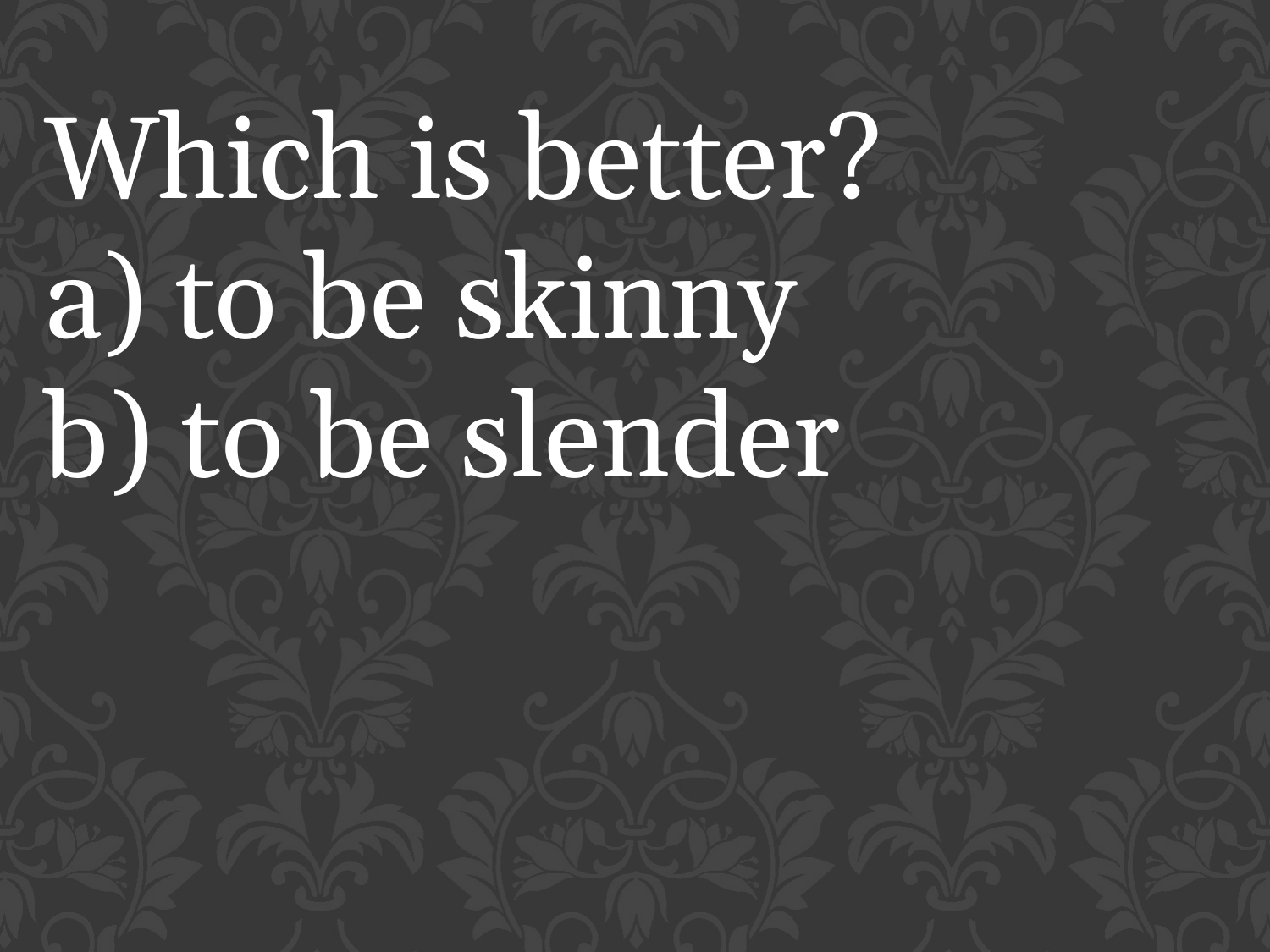

Which is better?
a) to be skinny
b) to be slender